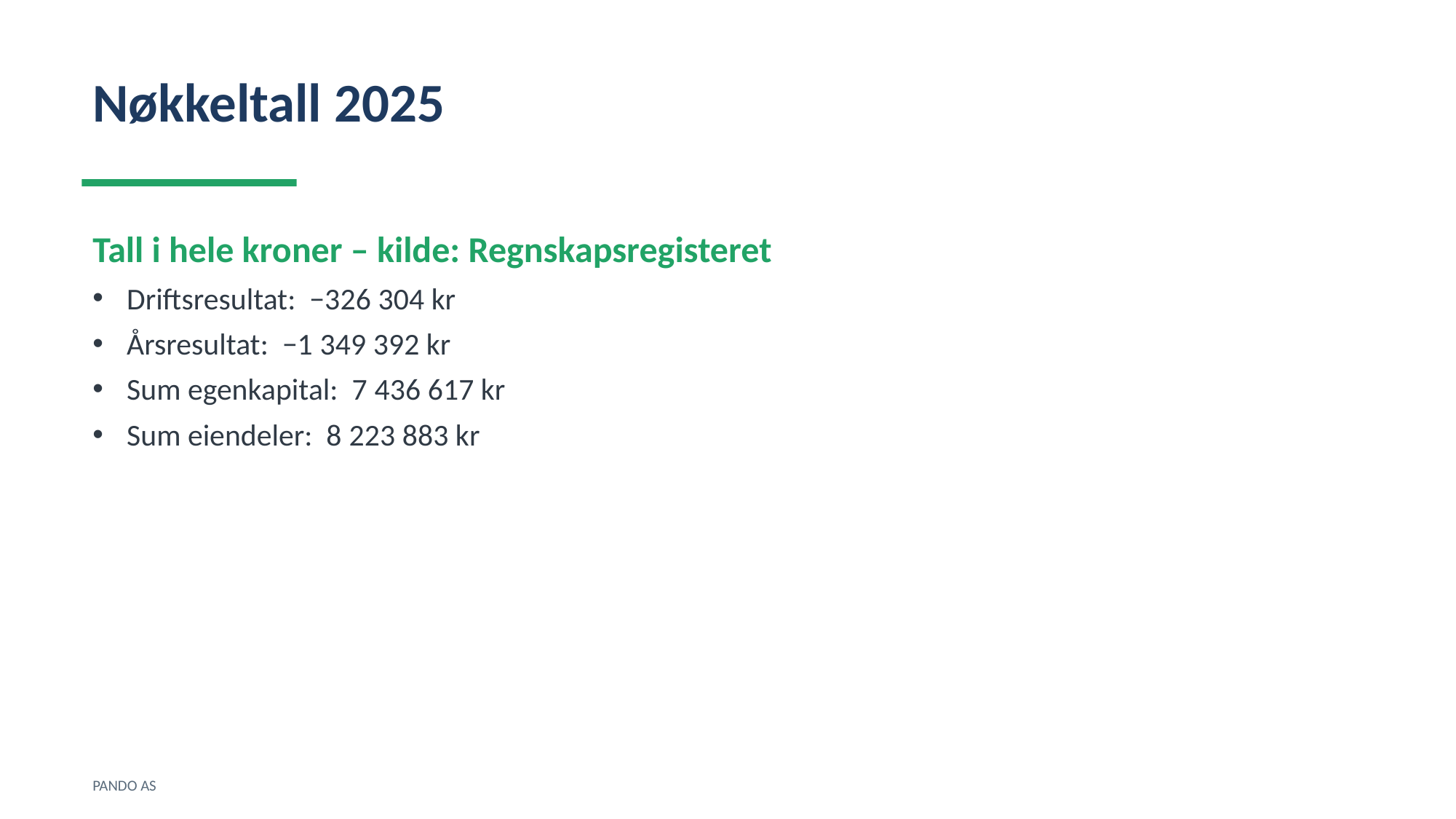

Nøkkeltall 2025

Tall i hele kroner – kilde: Regnskapsregisteret
Driftsresultat:  −326 304 kr
Årsresultat:  −1 349 392 kr
Sum egenkapital:  7 436 617 kr
Sum eiendeler:  8 223 883 kr
PANDO AS